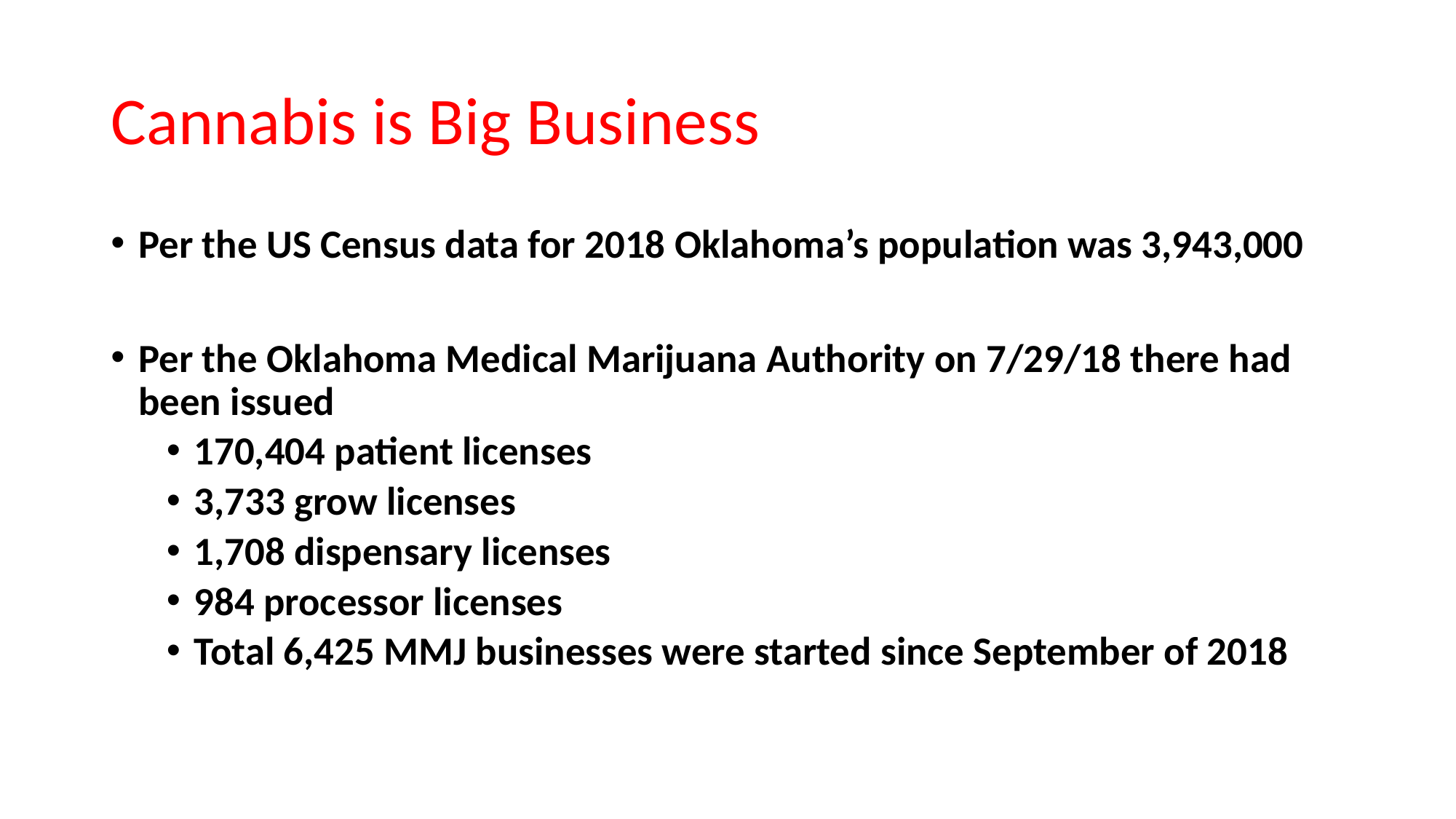

# Cannabis is Big Business
Per the US Census data for 2018 Oklahoma’s population was 3,943,000

Per the Oklahoma Medical Marijuana Authority on 7/29/18 there had been issued
170,404 patient licenses
3,733 grow licenses
1,708 dispensary licenses
984 processor licenses
Total 6,425 MMJ businesses were started since September of 2018